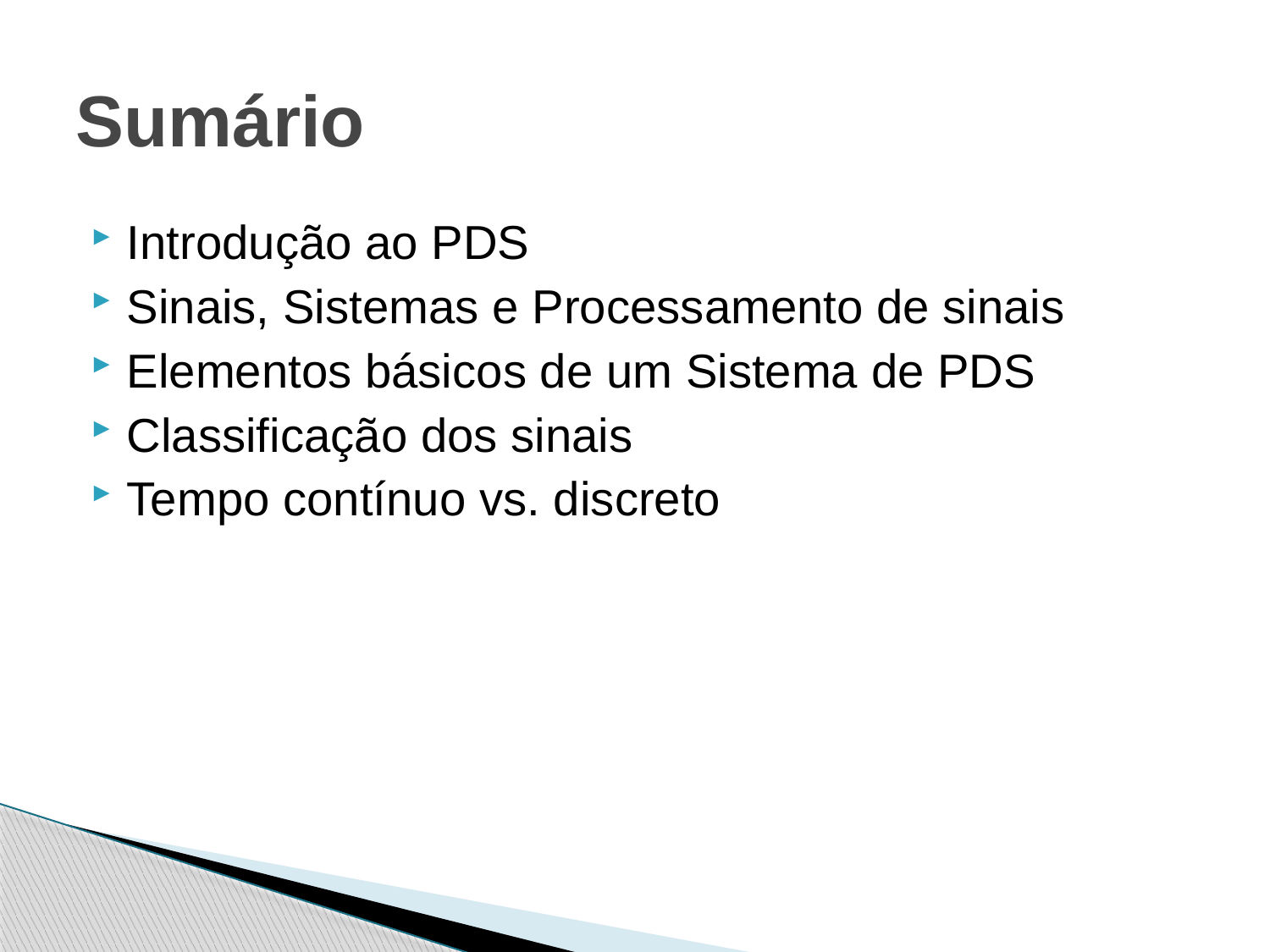

# Sumário
Introdução ao PDS
Sinais, Sistemas e Processamento de sinais
Elementos básicos de um Sistema de PDS
Classificação dos sinais
Tempo contínuo vs. discreto